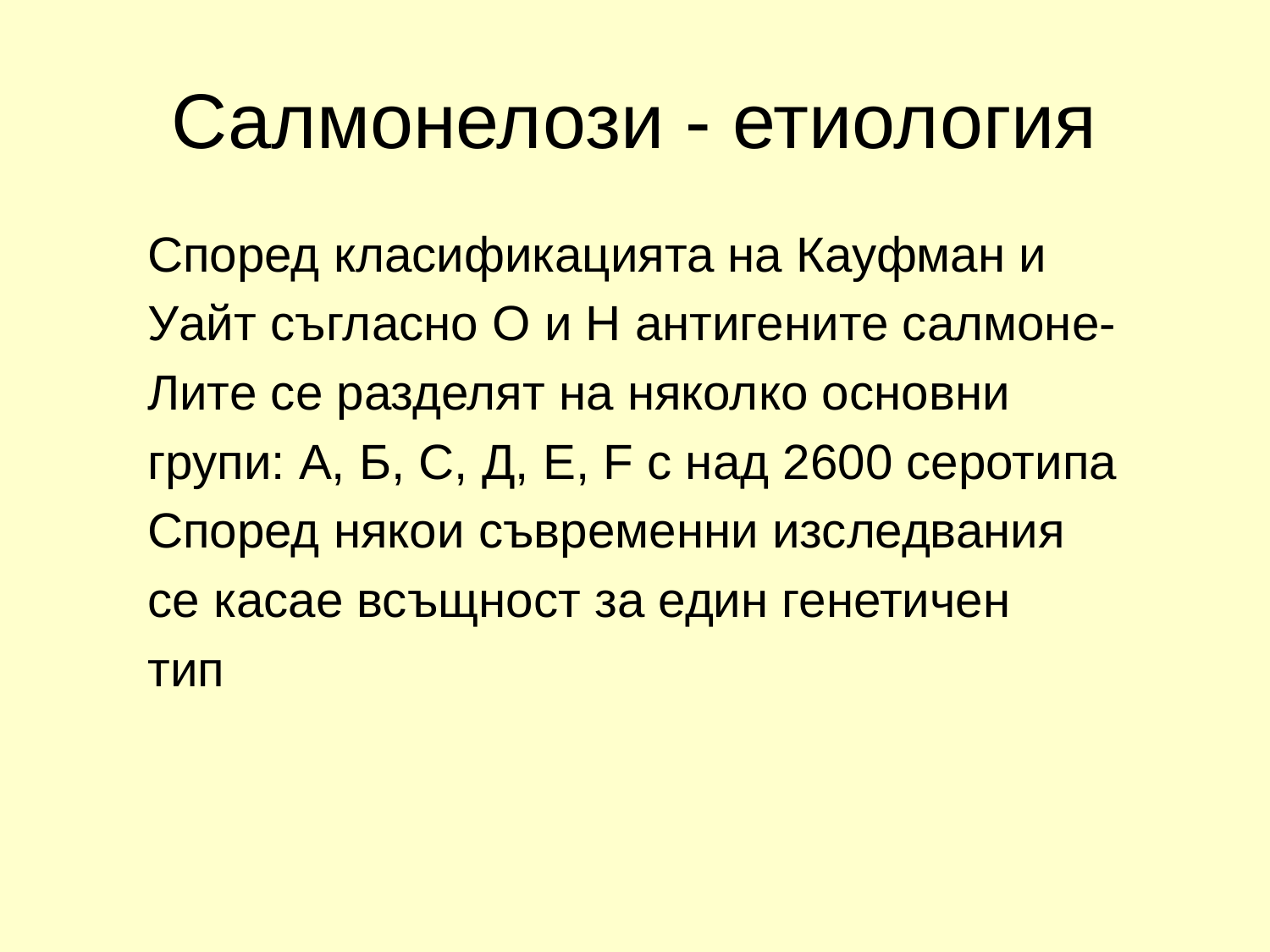

# Салмонелози - етиология
Според класификацията на Кауфман и
Уайт съгласно О и Н антигените салмоне-
Лите се разделят на няколко основни
групи: А, Б, С, Д, Е, F с над 2600 серотипа
Според някои съвременни изследвания
се касае всъщност за един генетичен
тип